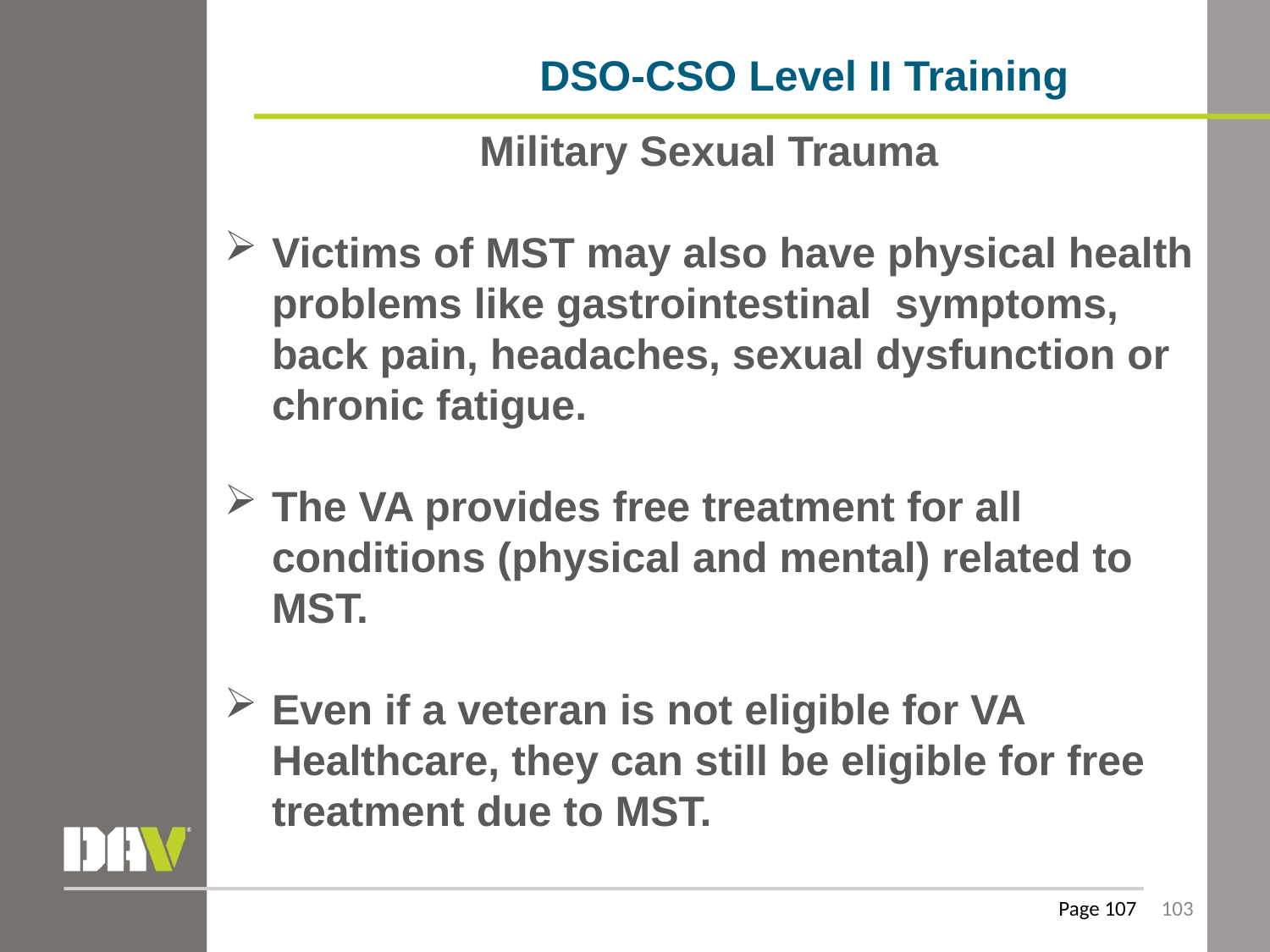

DSO-CSO Level II Training

Military Sexual Trauma

Victims of MST may also have physical health problems like gastrointestinal  symptoms, back pain, headaches, sexual dysfunction or chronic fatigue.

The VA provides free treatment for all conditions (physical and mental) related to MST.

Even if a veteran is not eligible for VA Healthcare, they can still be eligible for free treatment due to MST.

Page 107     103